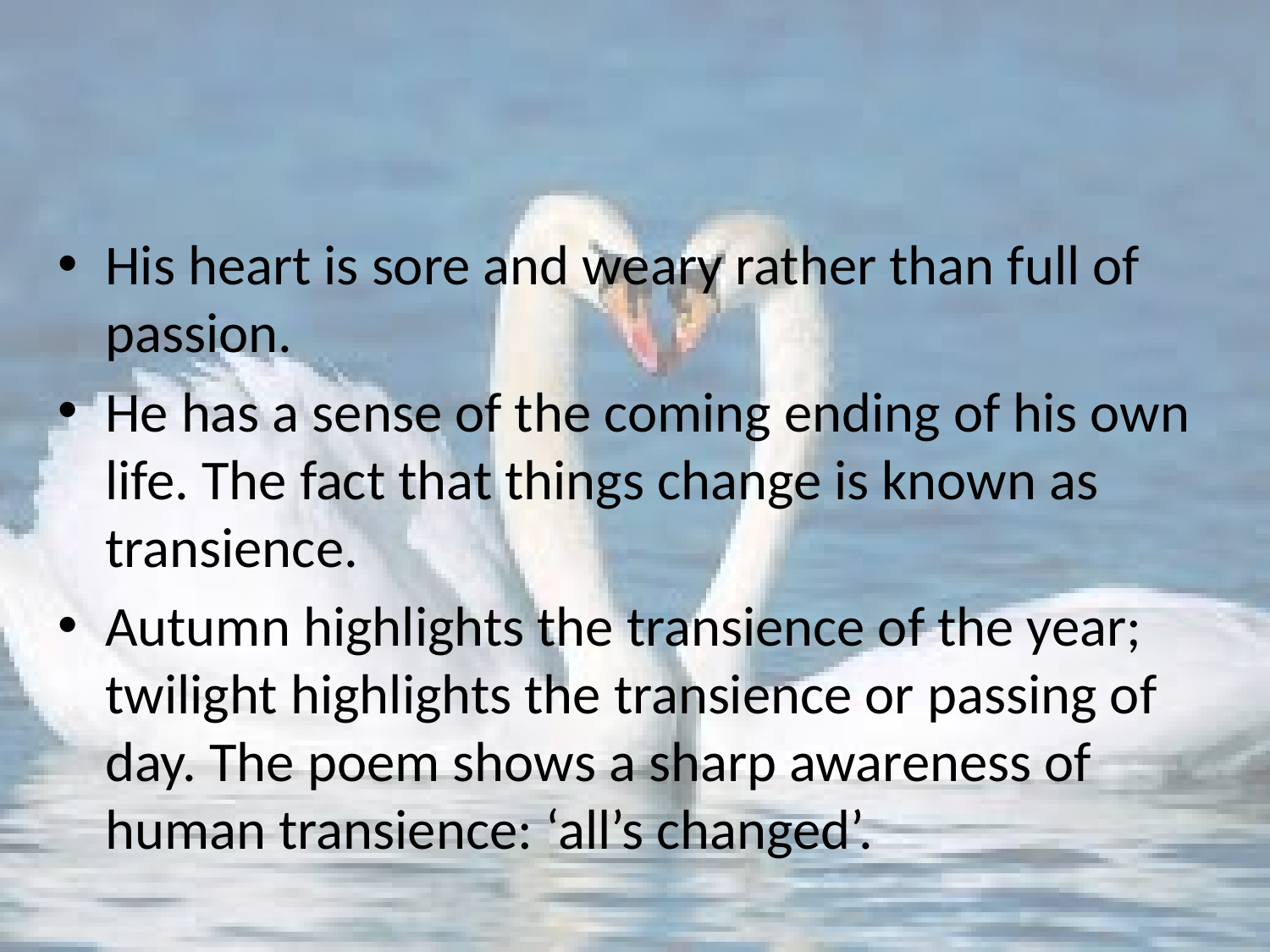

#
His heart is sore and weary rather than full of passion.
He has a sense of the coming ending of his own life. The fact that things change is known as transience.
Autumn highlights the transience of the year; twilight highlights the transience or passing of day. The poem shows a sharp awareness of human transience: ‘all’s changed’.